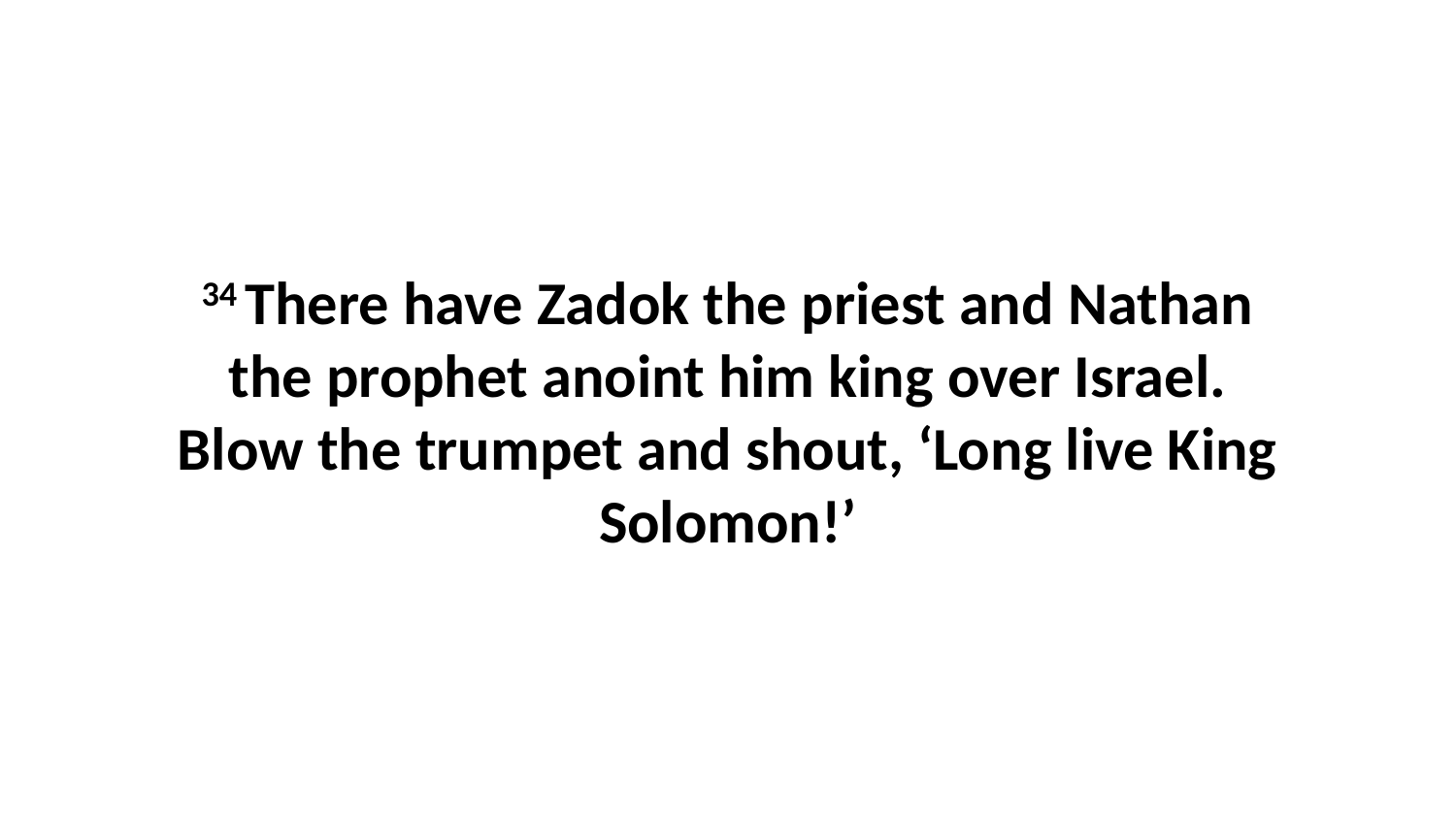

34 There have Zadok the priest and Nathan the prophet anoint him king over Israel. Blow the trumpet and shout, ‘Long live King Solomon!’